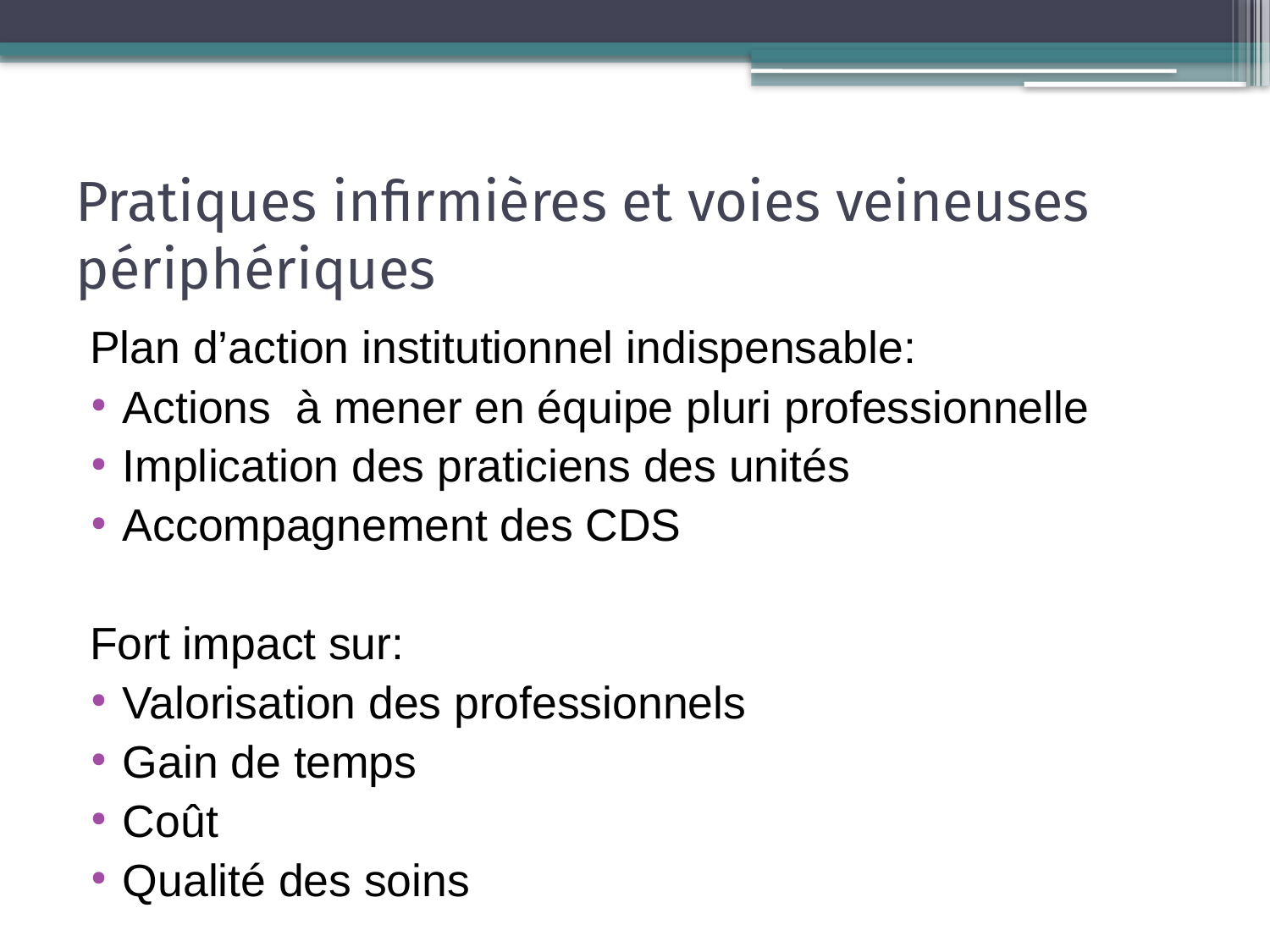

# Pratiques infirmières et voies veineuses périphériques
Plan d’action institutionnel indispensable:
Actions  à mener en équipe pluri professionnelle
Implication des praticiens des unités
Accompagnement des CDS

Fort impact sur:
Valorisation des professionnels
Gain de temps
Coût
Qualité des soins